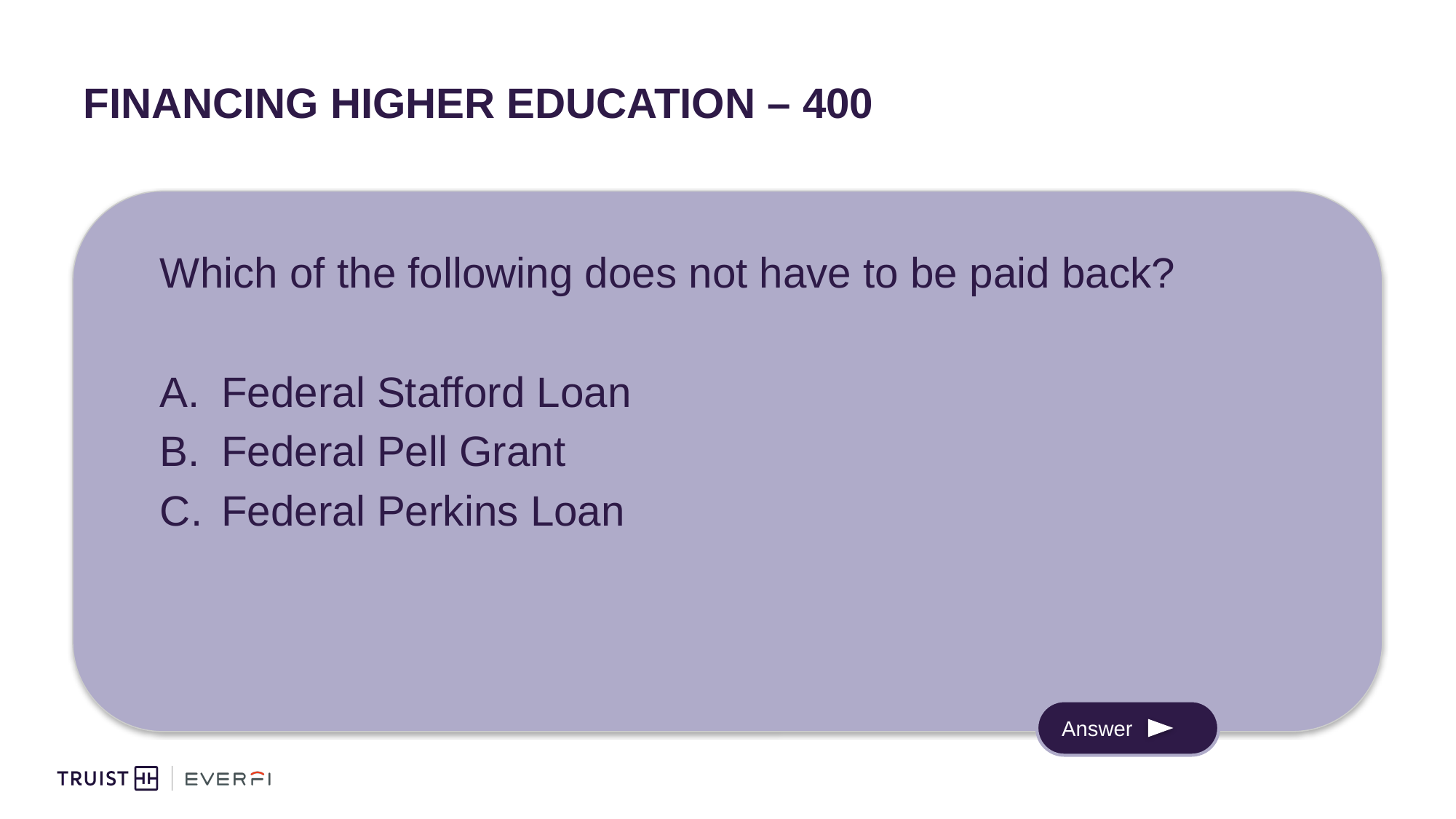

# Financing Higher Education – 400
Which of the following does not have to be paid back?

Federal Stafford Loan
Federal Pell Grant
Federal Perkins Loan